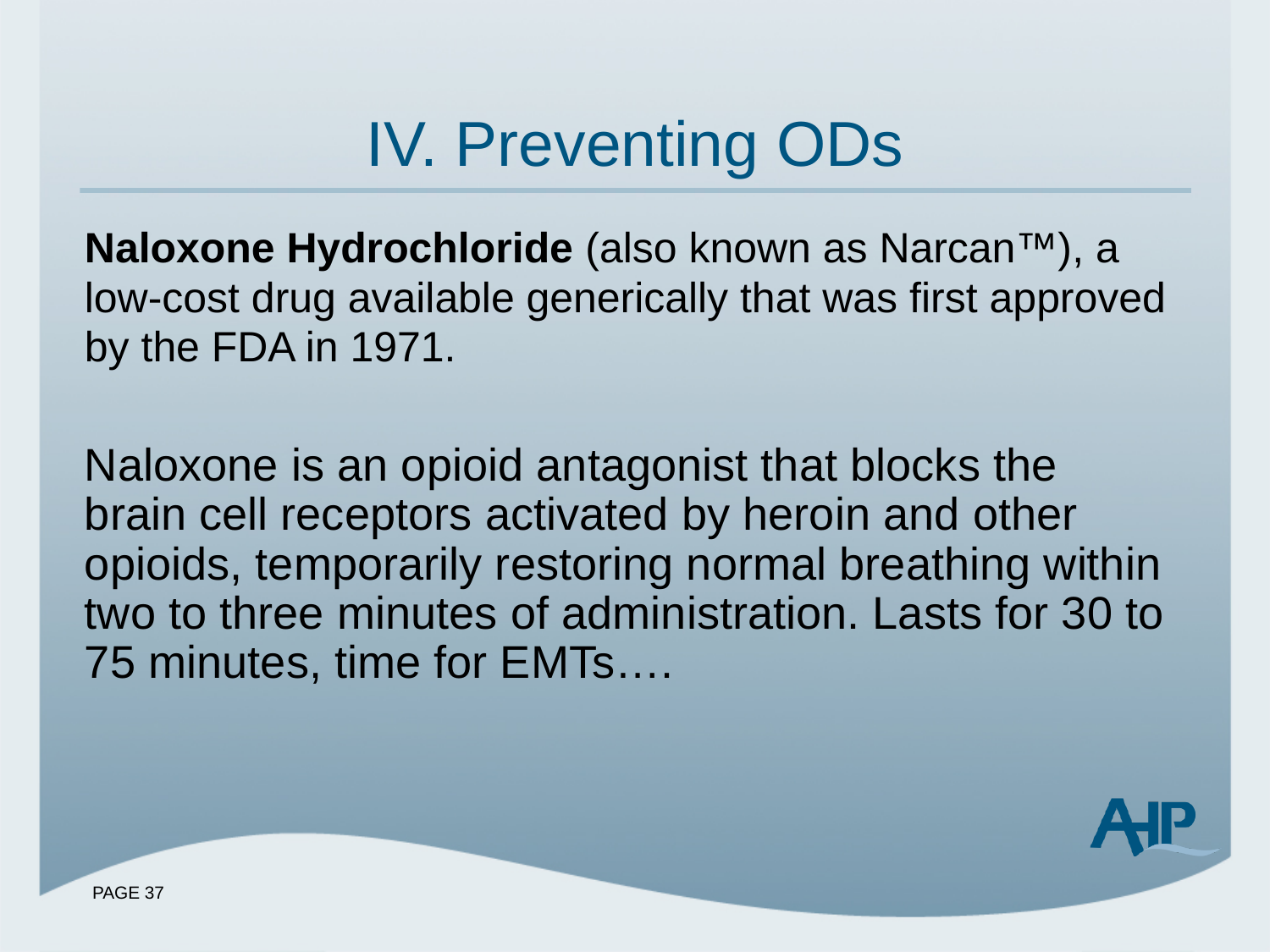

# IV. Preventing ODs
Naloxone Hydrochloride (also known as Narcan™), a low-cost drug available generically that was first approved by the FDA in 1971.

Naloxone is an opioid antagonist that blocks the brain cell receptors activated by heroin and other opioids, temporarily restoring normal breathing within two to three minutes of administration. Lasts for 30 to 75 minutes, time for EMTs….